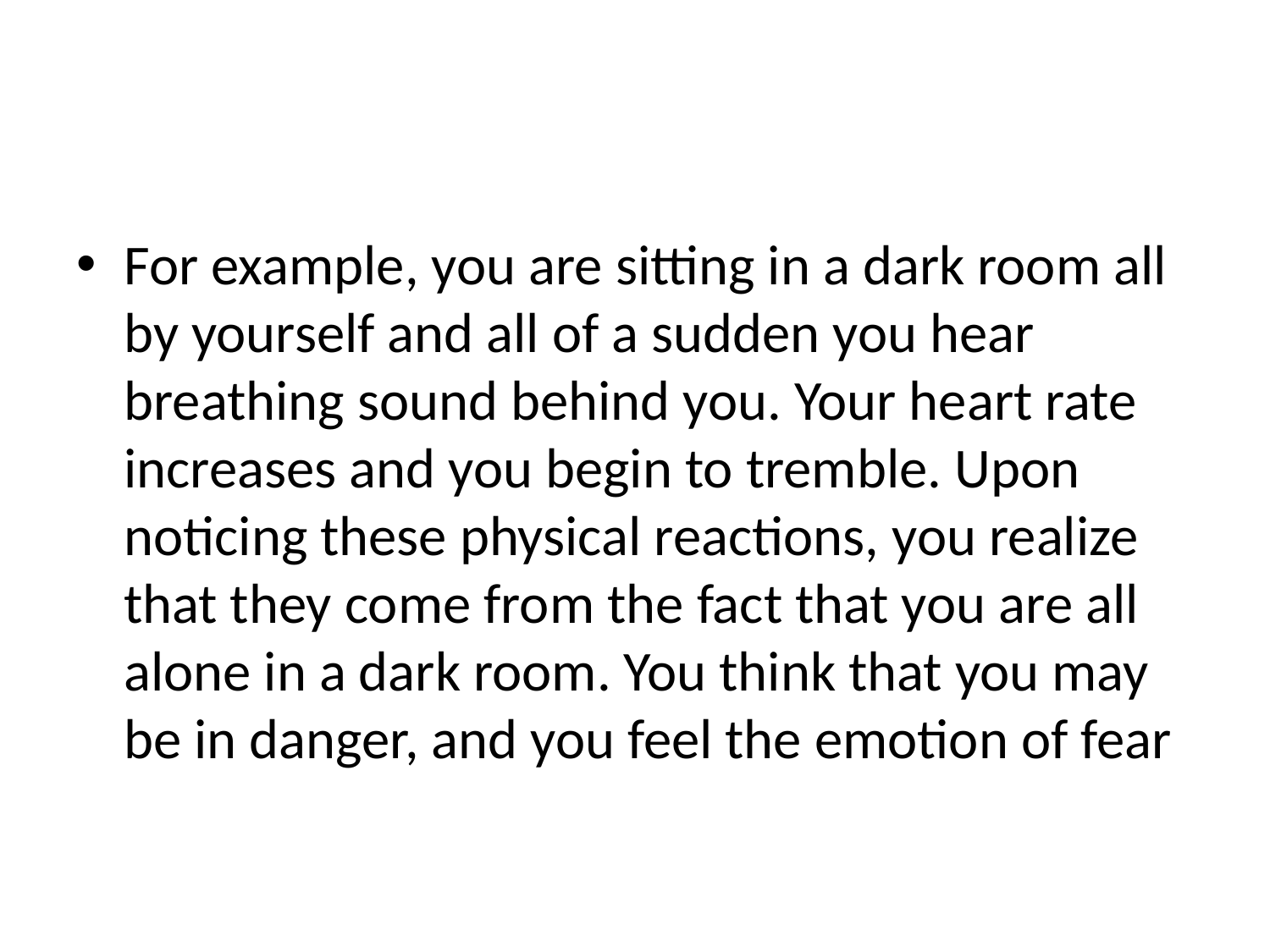

#
For example, you are sitting in a dark room all by yourself and all of a sudden you hear breathing sound behind you. Your heart rate increases and you begin to tremble. Upon noticing these physical reactions, you realize that they come from the fact that you are all alone in a dark room. You think that you may be in danger, and you feel the emotion of fear